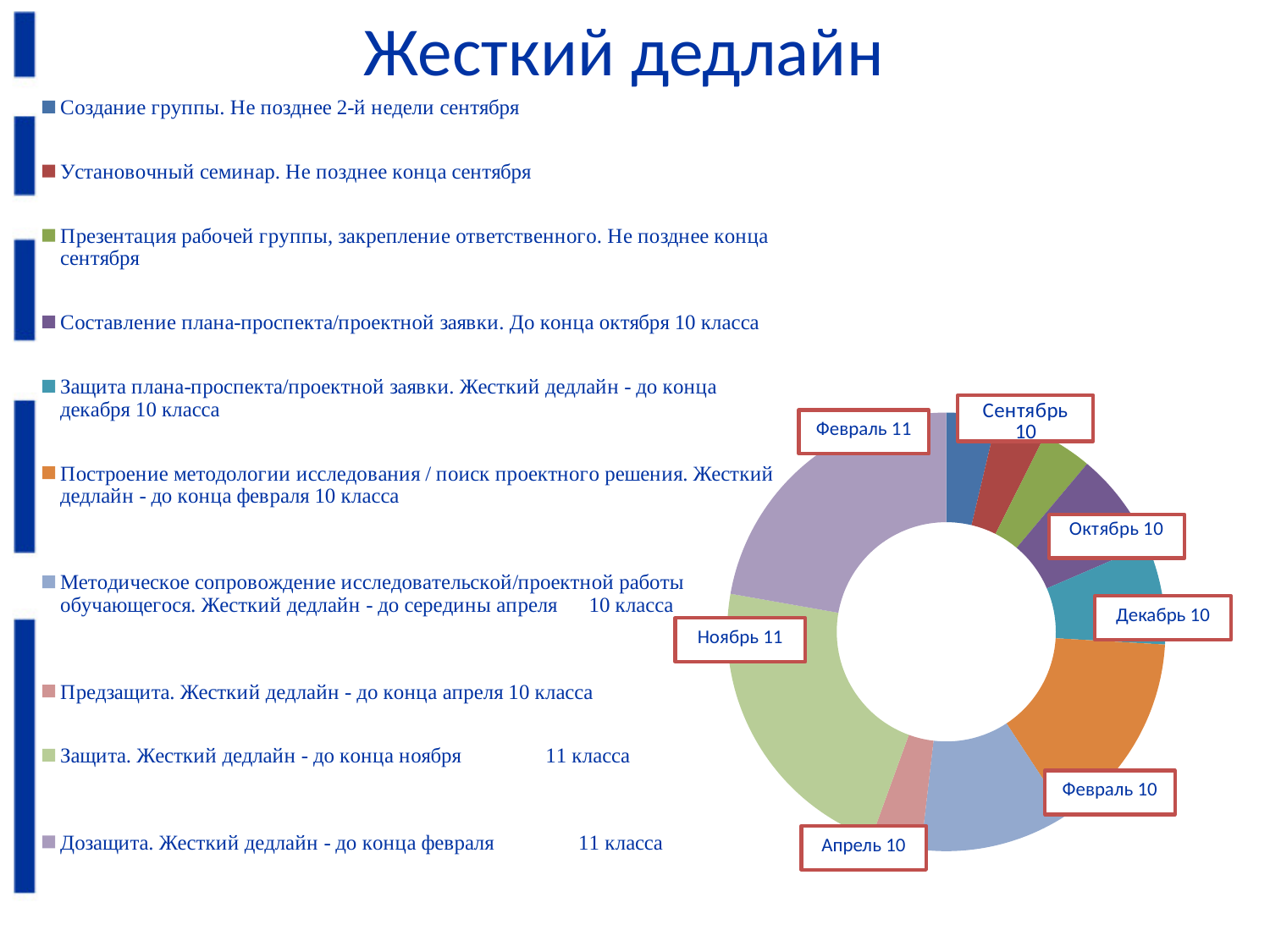

# Жесткий дедлайн

### Chart

| Category | Столбец1 |
|---|---|
| Создание группы. Не позднее 2-й недели сентября
 | 0.5 |
| Установочный семинар. Не позднее конца сентября
 | 0.5 |
| Презентация рабочей группы, закрепление ответственного. Не позднее конца сентября
 | 0.5 |
| Составление плана-проспекта/проектной заявки. До конца октября 10 класса
 | 1.0 |
| Защита плана-проспекта/проектной заявки. Жесткий дедлайн - до конца декабря 10 класса
 | 1.0 |
| Построение методологии исследования / поиск проектного решения. Жесткий дедлайн - до конца февраля 10 класса

 | 2.0 |
| Методическое сопровождение исследовательской/проектной работы обучающегося. Жесткий дедлайн - до середины апреля      10 класса

 | 1.5 |
| Предзащита. Жесткий дедлайн - до конца апреля 10 класса
 | 0.5 |
| Защита. Жесткий дедлайн - до конца ноября                11 класса

 | 3.0 |
| Дозащита. Жесткий дедлайн - до конца февраля                11 класса
 | 3.0 |Февраль 11
Декабрь 10

Ноябрь 11

Февраль 10

Апрель 10